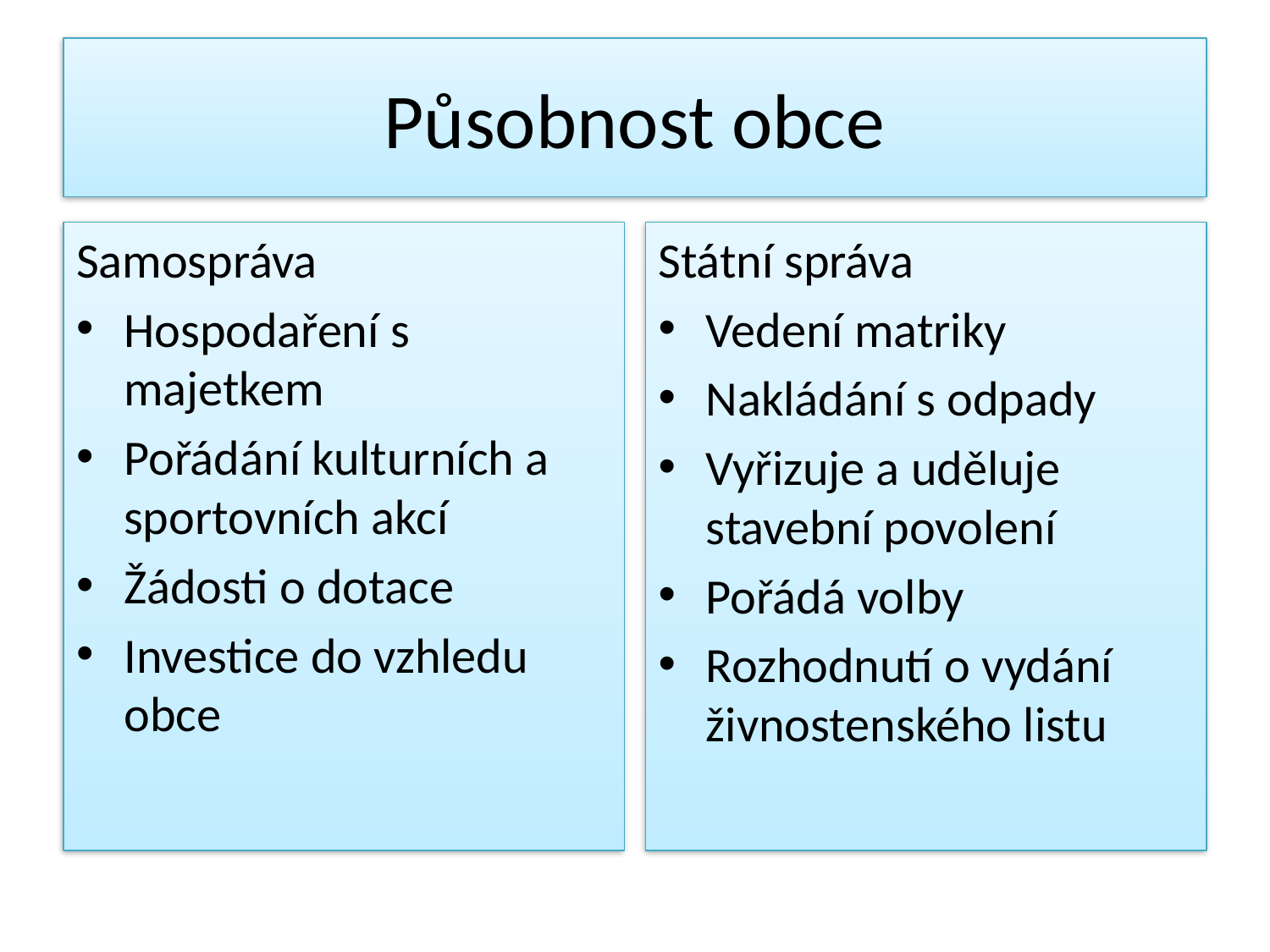

# Působnost obce
Samospráva
Hospodaření s majetkem
Pořádání kulturních a sportovních akcí
Žádosti o dotace
Investice do vzhledu obce

Státní správa
Vedení matriky
Nakládání s odpady
Vyřizuje a uděluje stavební povolení
Pořádá volby
Rozhodnutí o vydání živnostenského listu